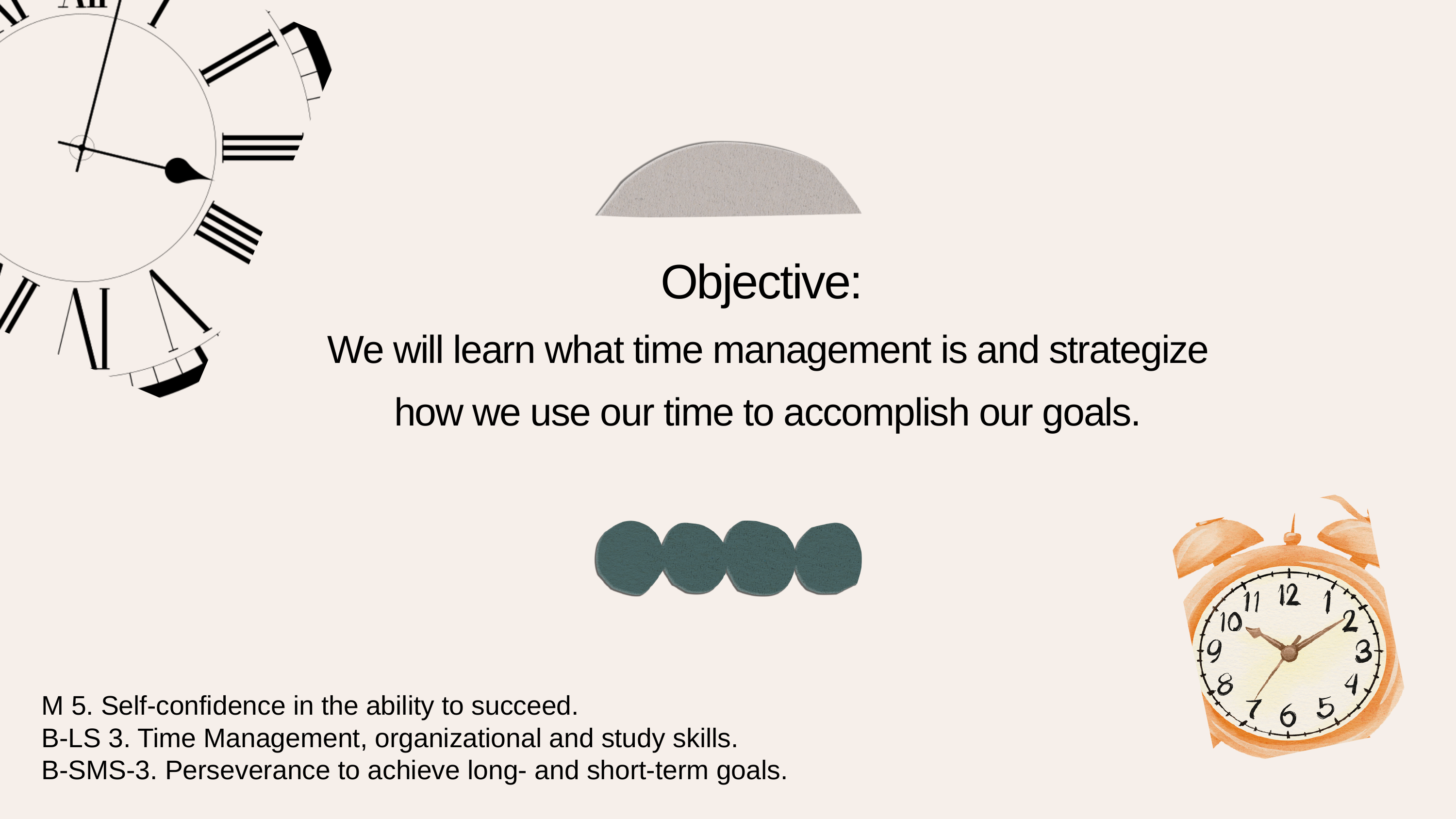

Objective:
We will learn what time management is and strategize how we use our time to accomplish our goals.

M 5. Self-confidence in the ability to succeed.
B-LS 3. Time Management, organizational and study skills.
B-SMS-3. Perseverance to achieve long- and short-term goals.